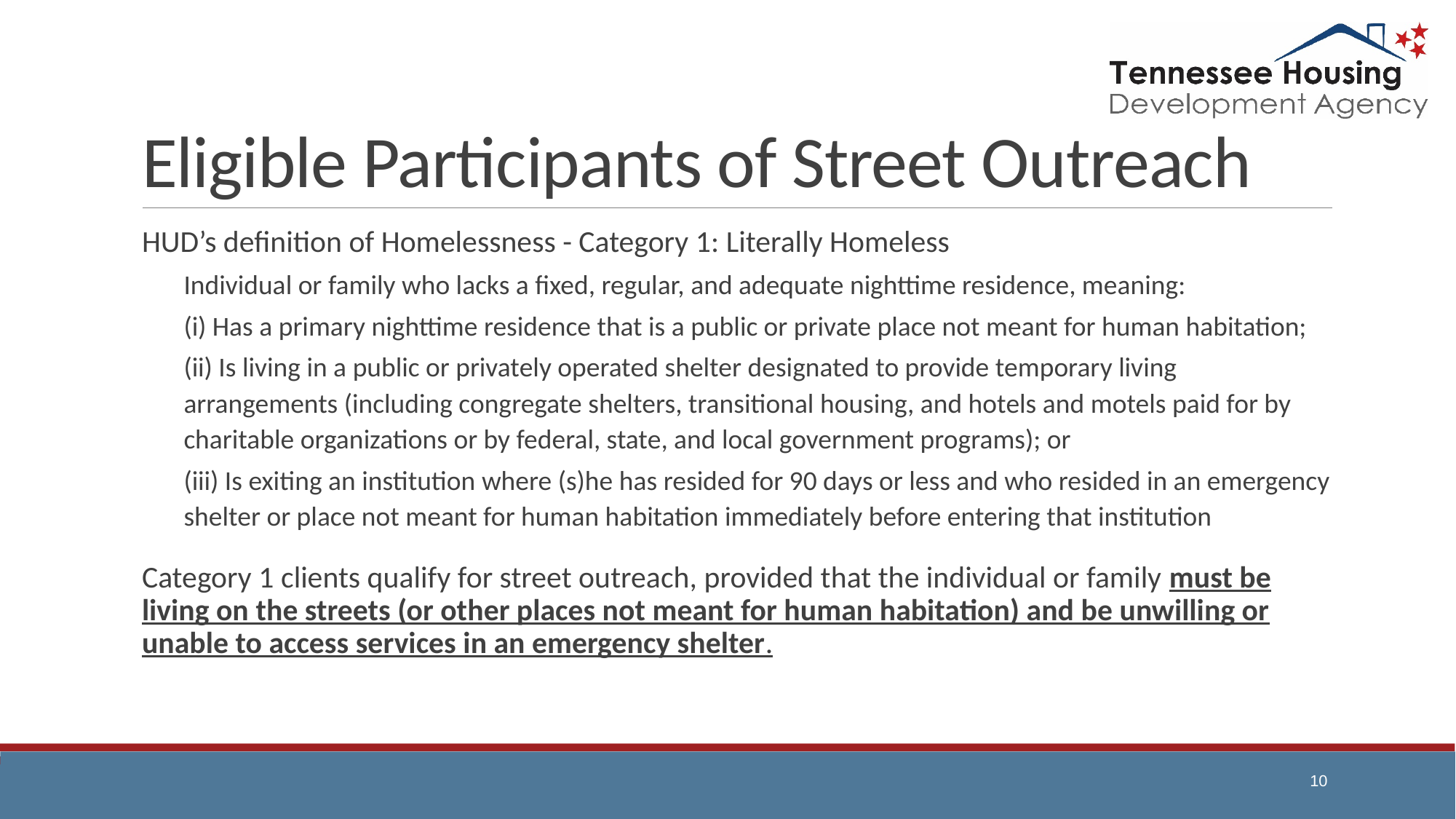

# Eligible Participants of Street Outreach
HUD’s definition of Homelessness - Category 1: Literally Homeless
Individual or family who lacks a fixed, regular, and adequate nighttime residence, meaning:
(i) Has a primary nighttime residence that is a public or private place not meant for human habitation;
(ii) Is living in a public or privately operated shelter designated to provide temporary living arrangements (including congregate shelters, transitional housing, and hotels and motels paid for by charitable organizations or by federal, state, and local government programs); or
(iii) Is exiting an institution where (s)he has resided for 90 days or less and who resided in an emergency shelter or place not meant for human habitation immediately before entering that institution

Category 1 clients qualify for street outreach, provided that the individual or family must be living on the streets (or other places not meant for human habitation) and be unwilling or unable to access services in an emergency shelter.